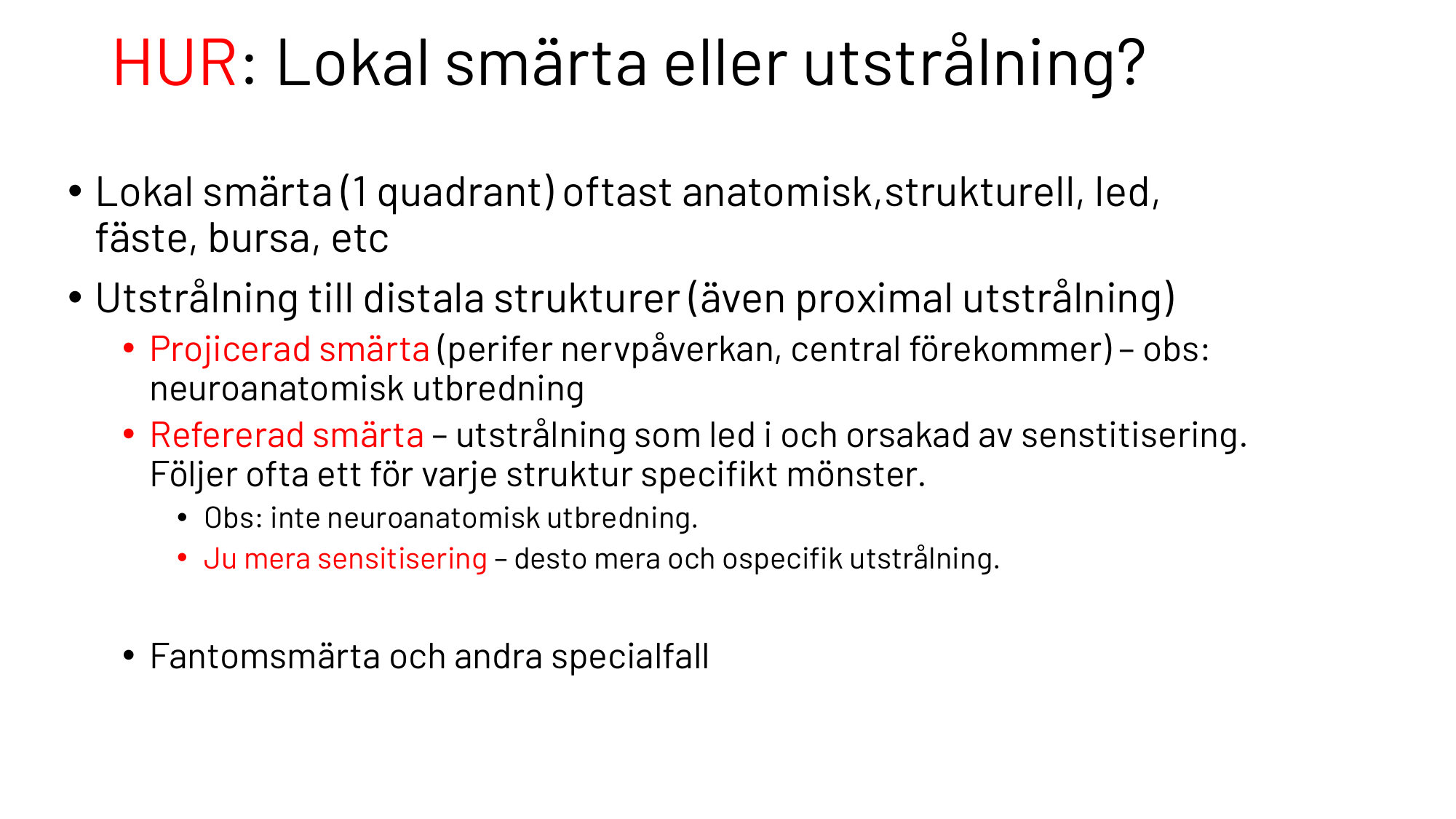

HUR: Lokal smärta eller utstrålning?
#
Lokal smärta (1 quadrant) oftast anatomisk,strukturell, led, fäste, bursa, etc
Utstrålning till distala strukturer (även proximal utstrålning)
Projicerad smärta (perifer nervpåverkan, central förekommer) – obs: neuroanatomisk utbredning
Refererad smärta – utstrålning som led i och orsakad av senstitisering. Följer ofta ett för varje struktur specifikt mönster.
Obs: inte neuroanatomisk utbredning.
Ju mera sensitisering – desto mera och ospecifik utstrålning.

Fantomsmärta och andra specialfall